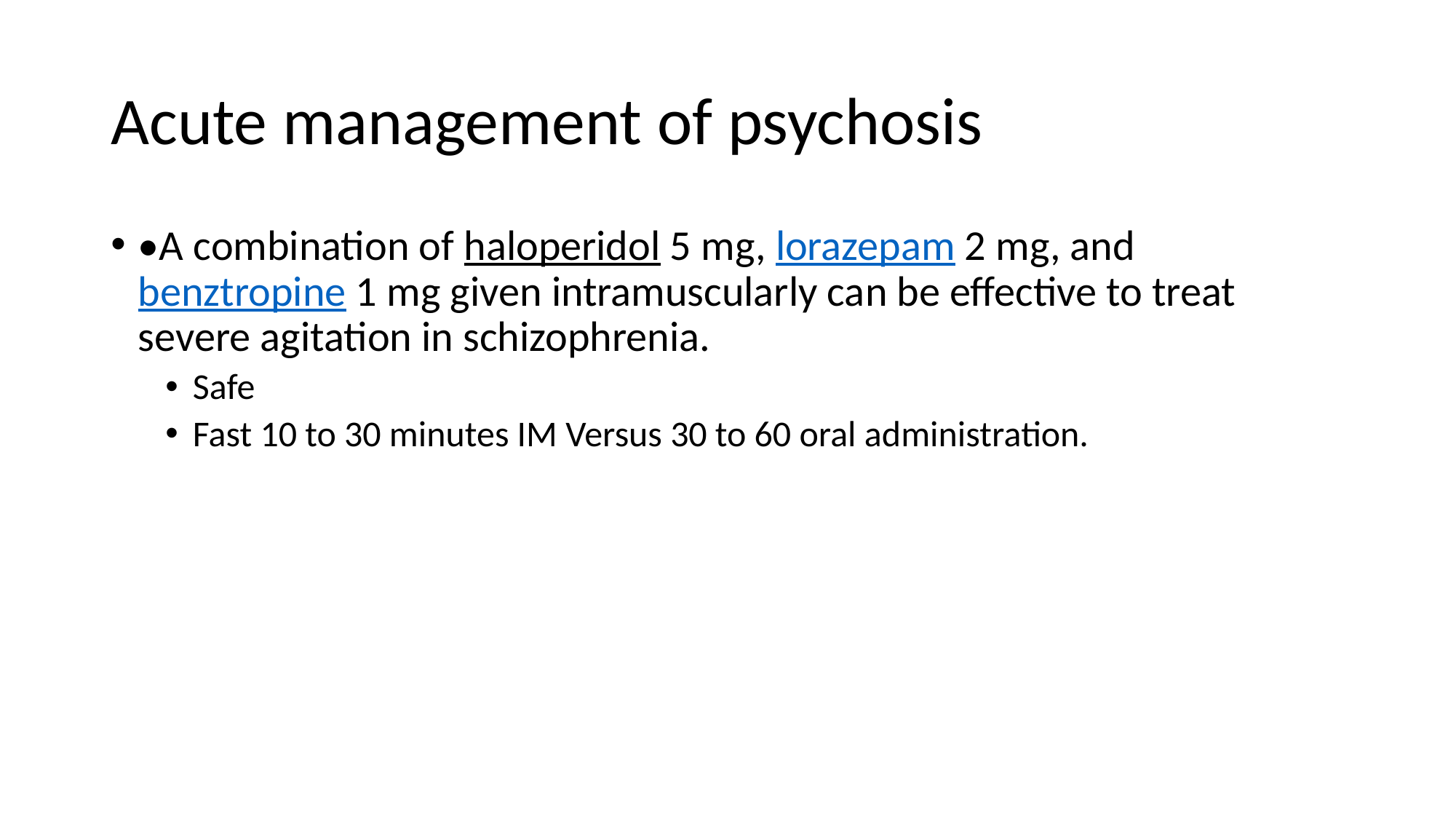

# Acute management of psychosis
•A combination of haloperidol 5 mg, lorazepam 2 mg, and benztropine 1 mg given intramuscularly can be effective to treat severe agitation in schizophrenia.
Safe
Fast 10 to 30 minutes IM Versus 30 to 60 oral administration.